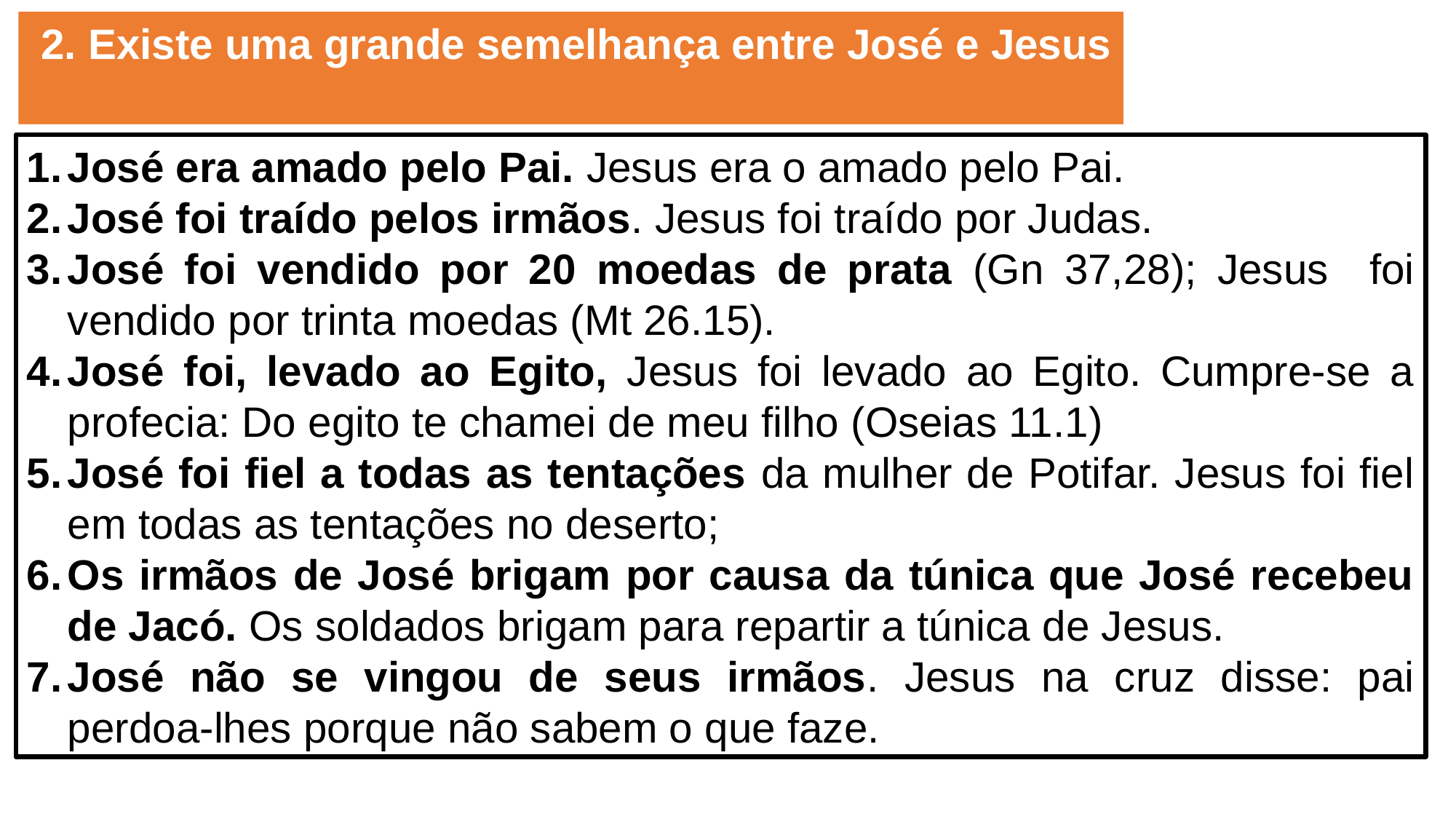

2. Existe uma grande semelhança entre José e Jesus

José era amado pelo Pai. Jesus era o amado pelo Pai.
José foi traído pelos irmãos. Jesus foi traído por Judas.
José foi vendido por 20 moedas de prata (Gn 37,28); Jesus  foi vendido por trinta moedas (Mt 26.15).
José foi, levado ao Egito, Jesus foi levado ao Egito. Cumpre-se a profecia: Do egito te chamei de meu filho (Oseias 11.1)
José foi fiel a todas as tentações da mulher de Potifar. Jesus foi fiel em todas as tentações no deserto;
Os irmãos de José brigam por causa da túnica que José recebeu de Jacó. Os soldados brigam para repartir a túnica de Jesus.
José não se vingou de seus irmãos. Jesus na cruz disse: pai perdoa-lhes porque não sabem o que faze.